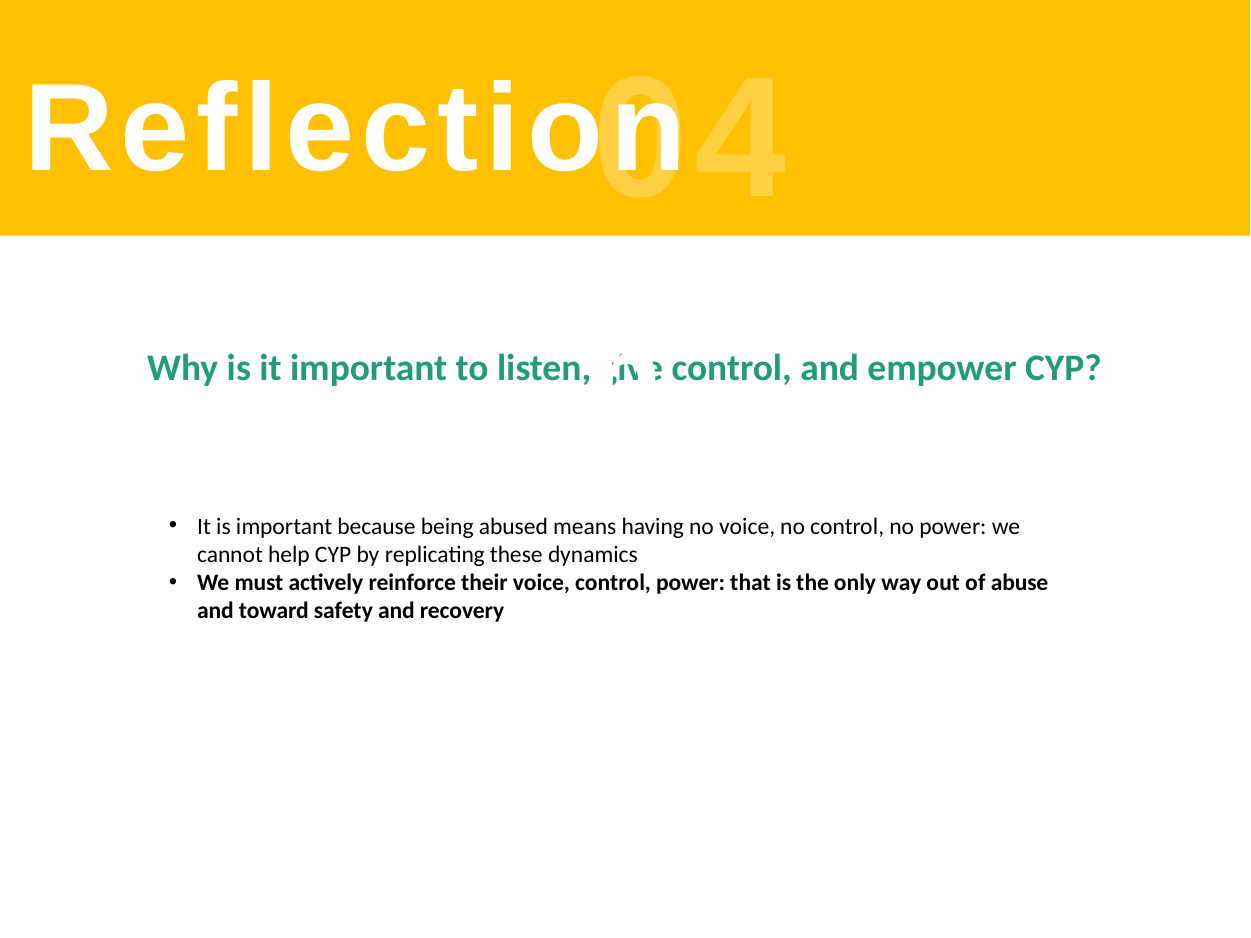

Reflection
04
04
Reflection
Why is it important to listen, give control, and empower CYP?
It is important because being abused means having no voice, no control, no power: we cannot help CYP by replicating these dynamics
We must actively reinforce their voice, control, power: that is the only way out of abuse and toward safety and recovery